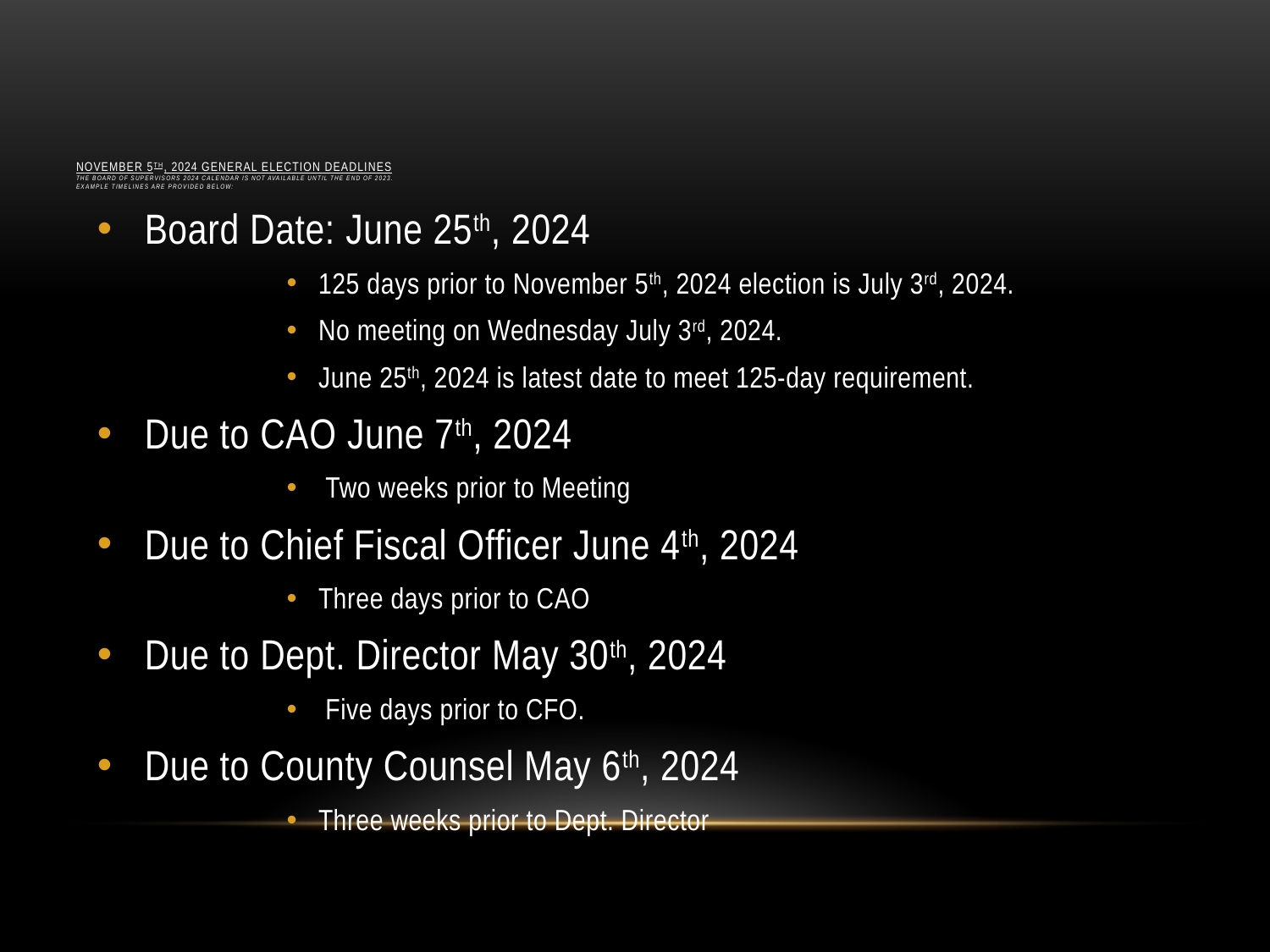

# November 5TH, 2024 GENERAL Election DEADLINES The Board of Supervisors 2024 calendar is not available until the end of 2023. Example timelines are provided below:
Board Date: June 25th, 2024
125 days prior to November 5th, 2024 election is July 3rd, 2024.
No meeting on Wednesday July 3rd, 2024.
June 25th, 2024 is latest date to meet 125-day requirement.
Due to CAO June 7th, 2024
 Two weeks prior to Meeting
Due to Chief Fiscal Officer June 4th, 2024
Three days prior to CAO
Due to Dept. Director May 30th, 2024
 Five days prior to CFO.
Due to County Counsel May 6th, 2024
Three weeks prior to Dept. Director